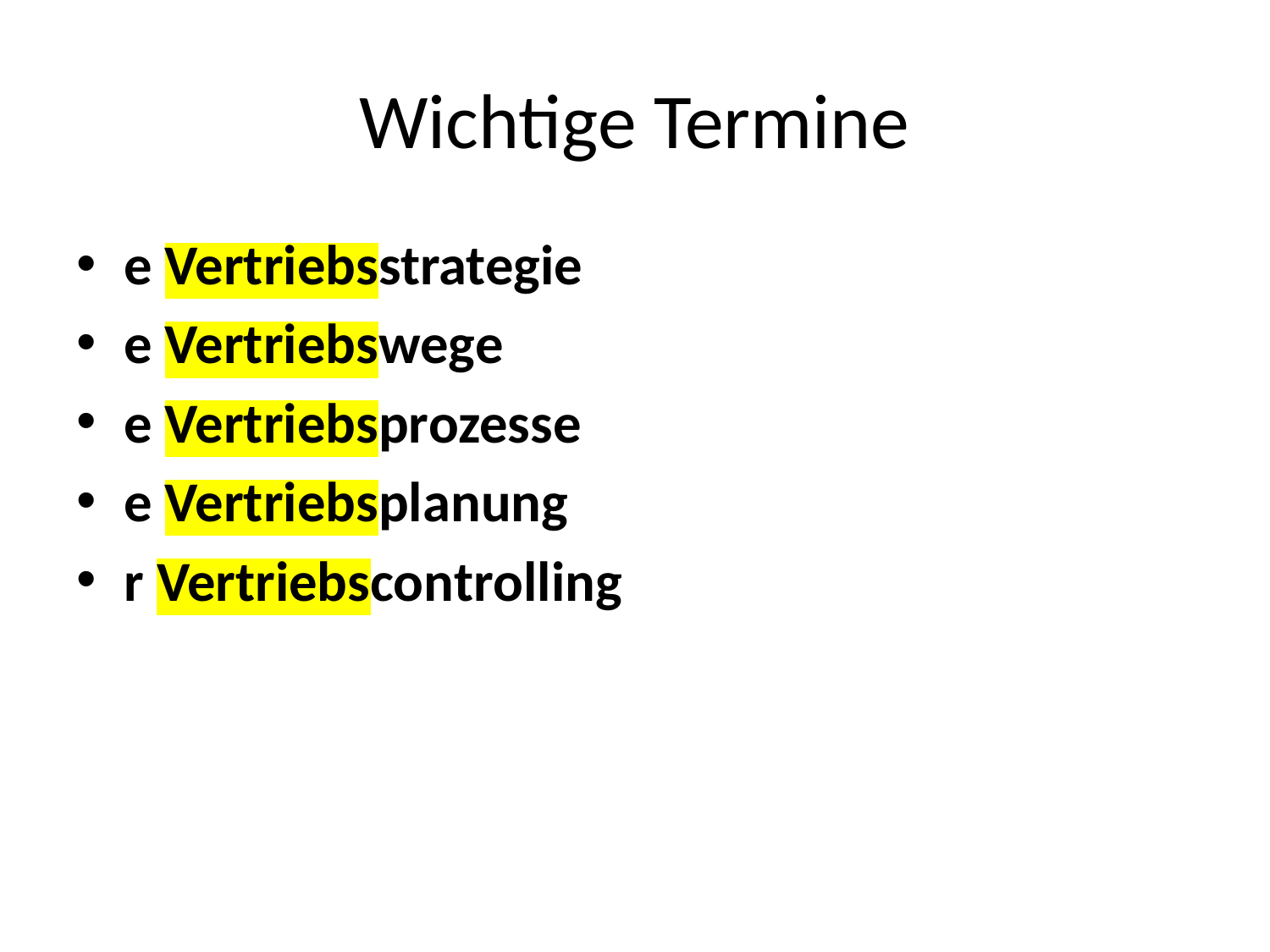

# Wichtige Termine
e Vertriebsstrategie
e Vertriebswege
e Vertriebsprozesse
e Vertriebsplanung
r Vertriebscontrolling